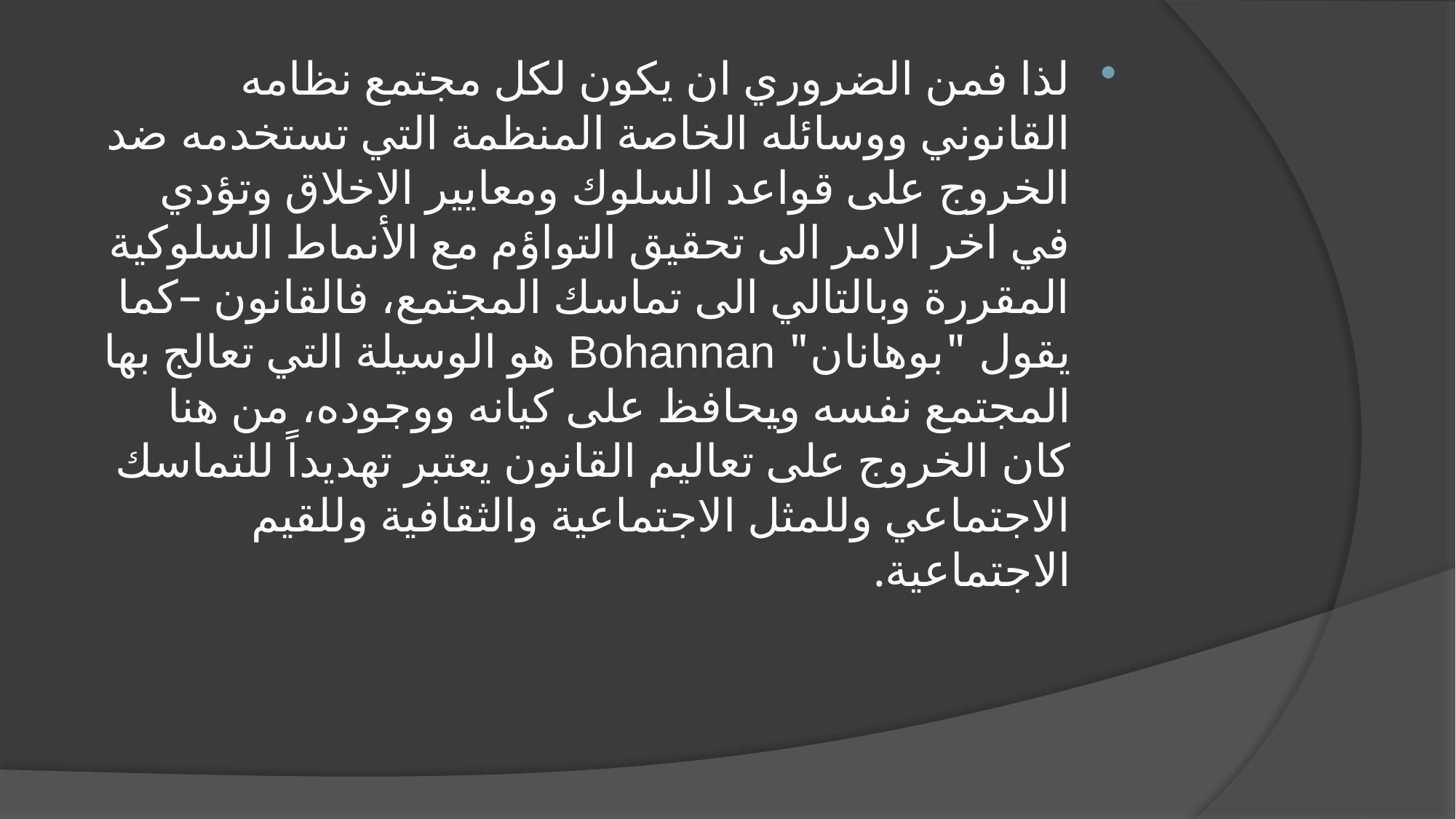

لذا فمن الضروري ان يكون لكل مجتمع نظامه القانوني ووسائله الخاصة المنظمة التي تستخدمه ضد الخروج على قواعد السلوك ومعايير الاخلاق وتؤدي في اخر الامر الى تحقيق التواؤم مع الأنماط السلوكية المقررة وبالتالي الى تماسك المجتمع، فالقانون –كما يقول "بوهانان" Bohannan هو الوسيلة التي تعالج بها المجتمع نفسه ويحافظ على كيانه ووجوده، من هنا كان الخروج على تعاليم القانون يعتبر تهديداً للتماسك الاجتماعي وللمثل الاجتماعية والثقافية وللقيم الاجتماعية.